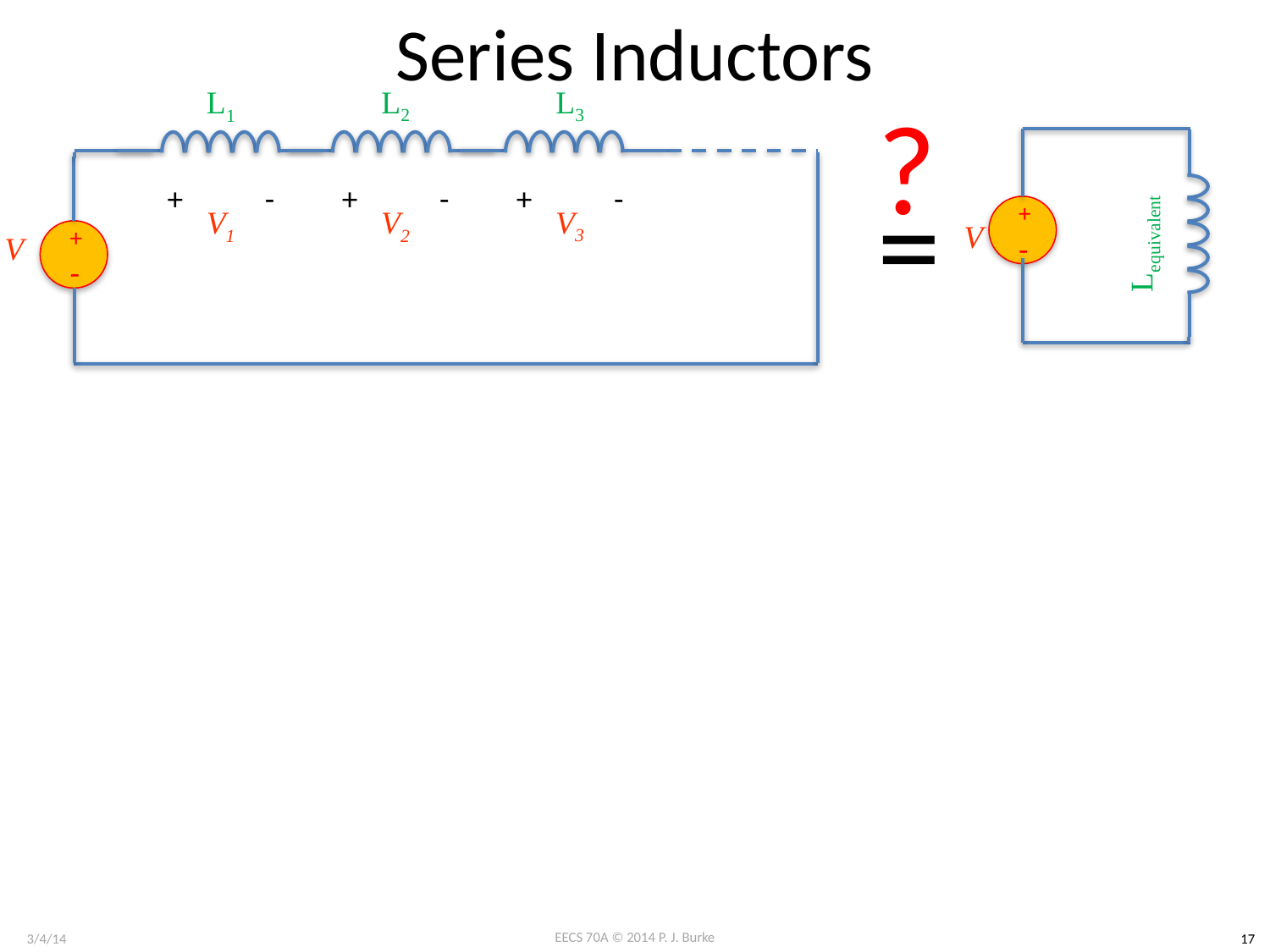

# Series Inductors

L3
+
-
V3
L2
+
-
V2
L1
+
-
V1
?

+

-
=
+

V
Lequivalent
V
-